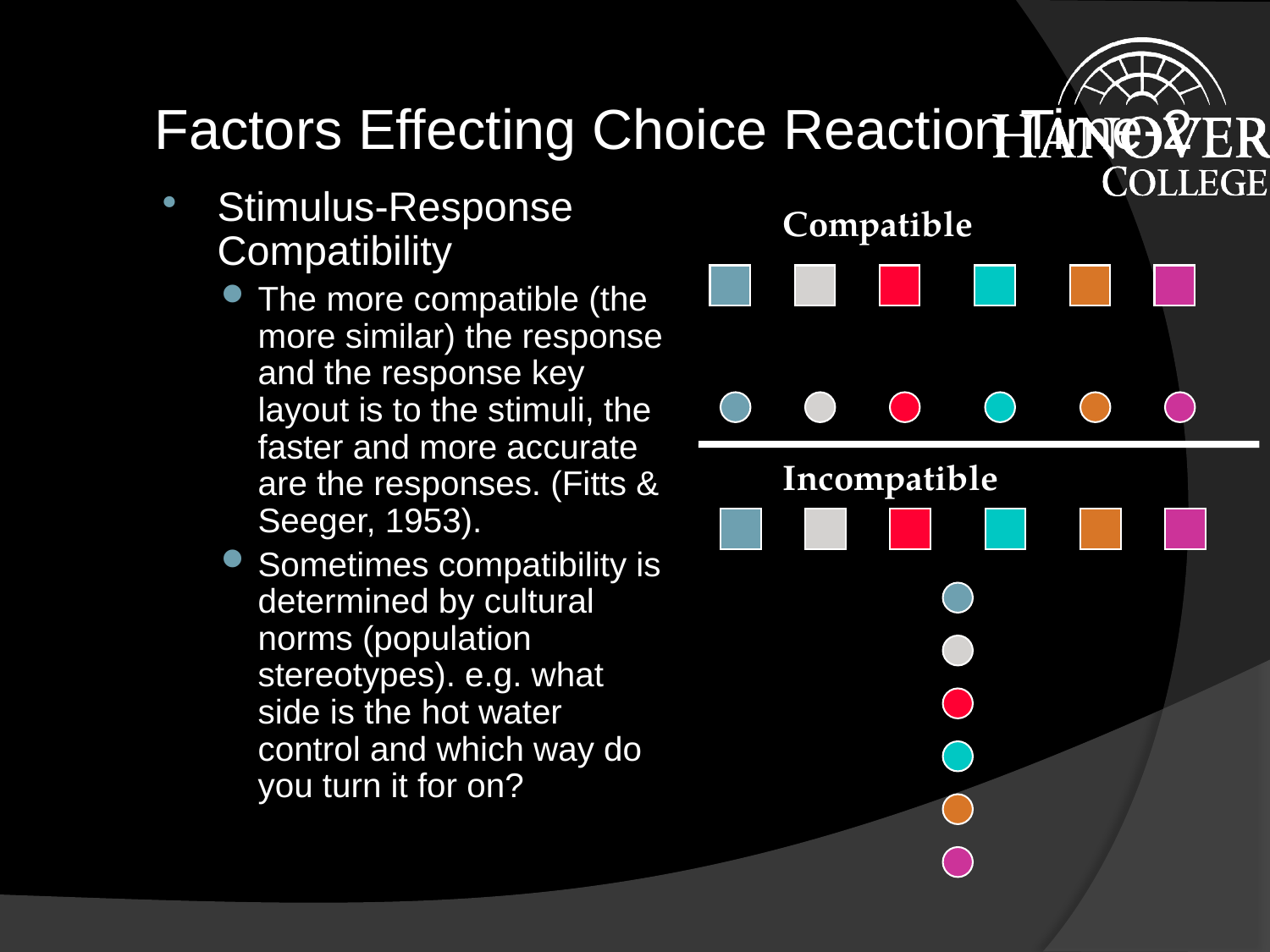

# Factors Effecting Choice Reaction Time-2
Stimulus-Response Compatibility
The more compatible (the more similar) the response and the response key layout is to the stimuli, the faster and more accurate are the responses. (Fitts & Seeger, 1953).
Sometimes compatibility is determined by cultural norms (population stereotypes). e.g. what side is the hot water control and which way do you turn it for on?
Compatible

Incompatible